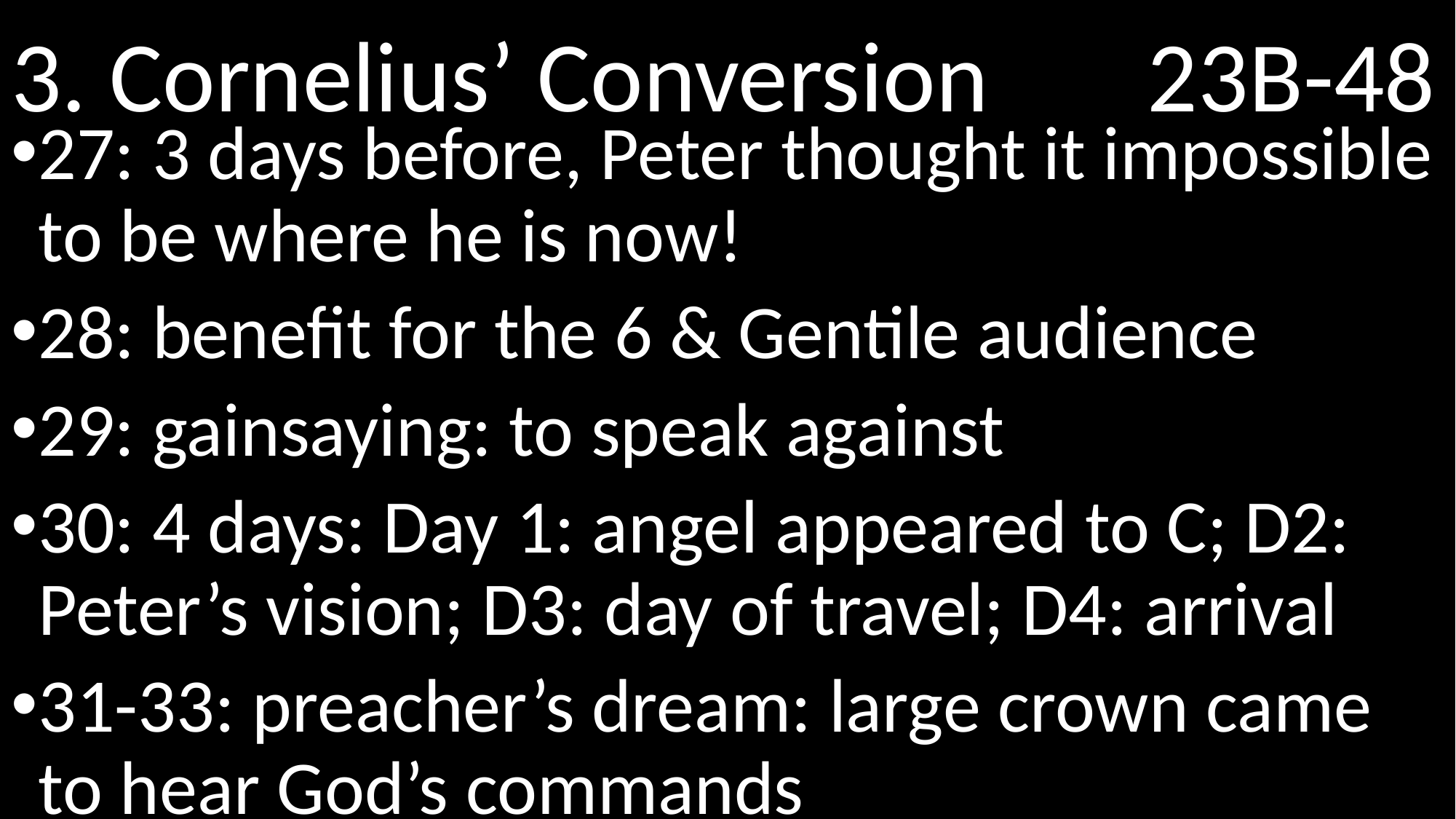

# 3. Cornelius’ Conversion		  23b-48
27: 3 days before, Peter thought it impossible to be where he is now!
28: benefit for the 6 & Gentile audience
29: gainsaying: to speak against
30: 4 days: Day 1: angel appeared to C; D2: Peter’s vision; D3: day of travel; D4: arrival
31-33: preacher’s dream: large crown came to hear God’s commands